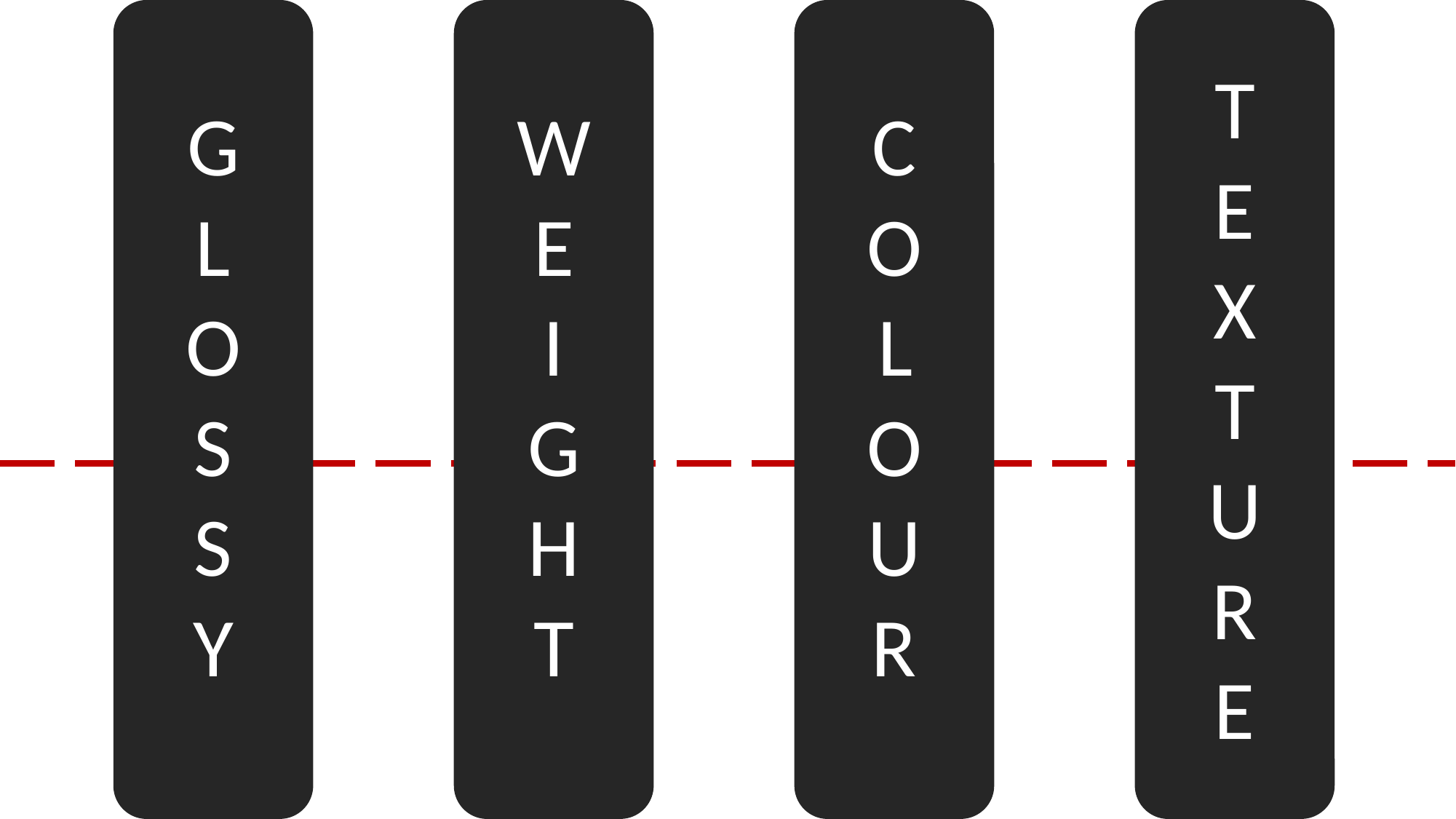

T
E
X
TUR
E
G
L
O
S
S
Y
W
E
I
G
H
T
COLOUR